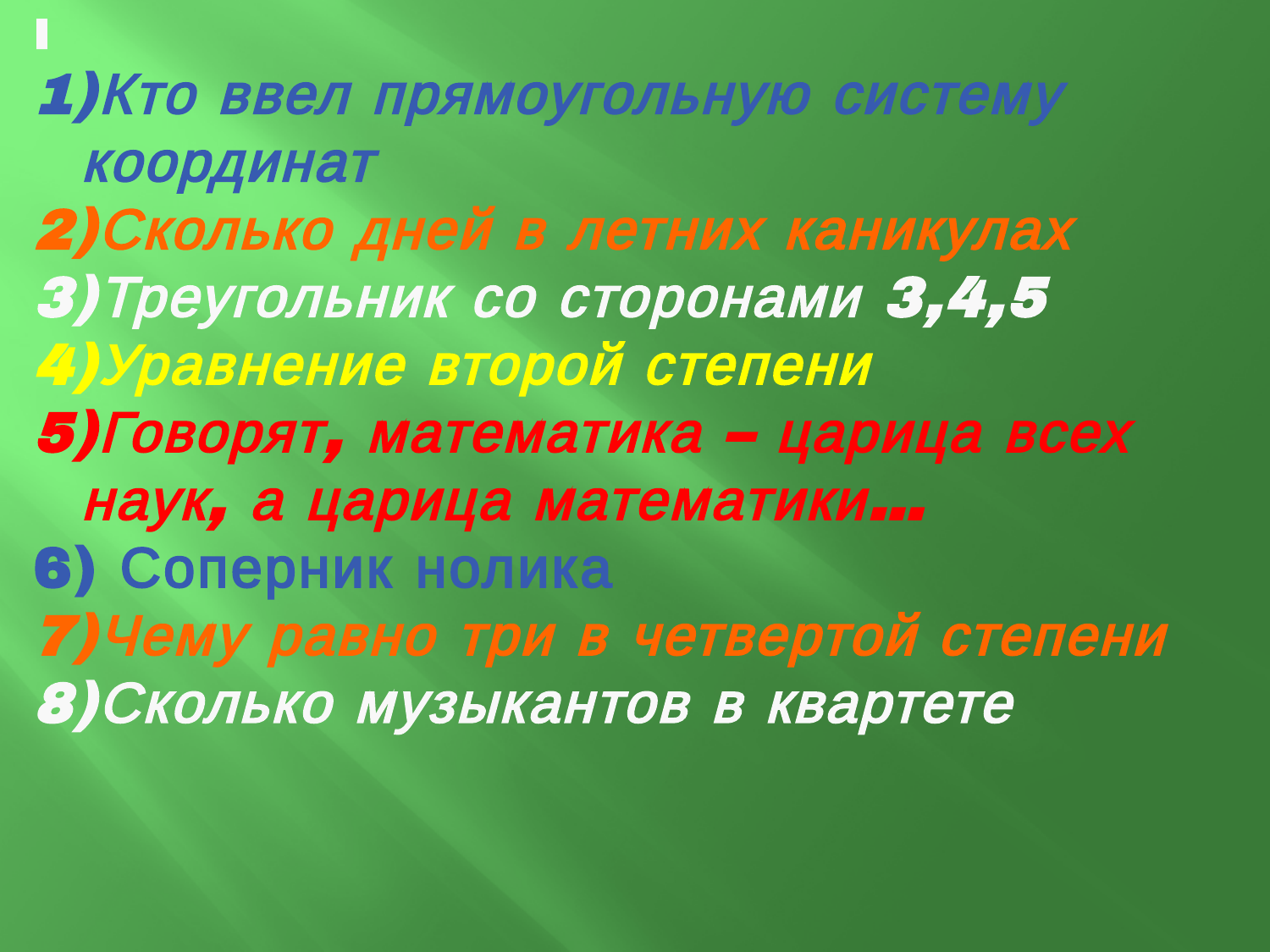

I
1)Кто ввел прямоугольную систему координат
2)Сколько дней в летних каникулах
3)Треугольник со сторонами 3,4,5
4)Уравнение второй степени
5)Говорят, математика – царица всех наук, а царица математики…
6) Соперник нолика
7)Чему равно три в четвертой степени
8)Сколько музыкантов в квартете